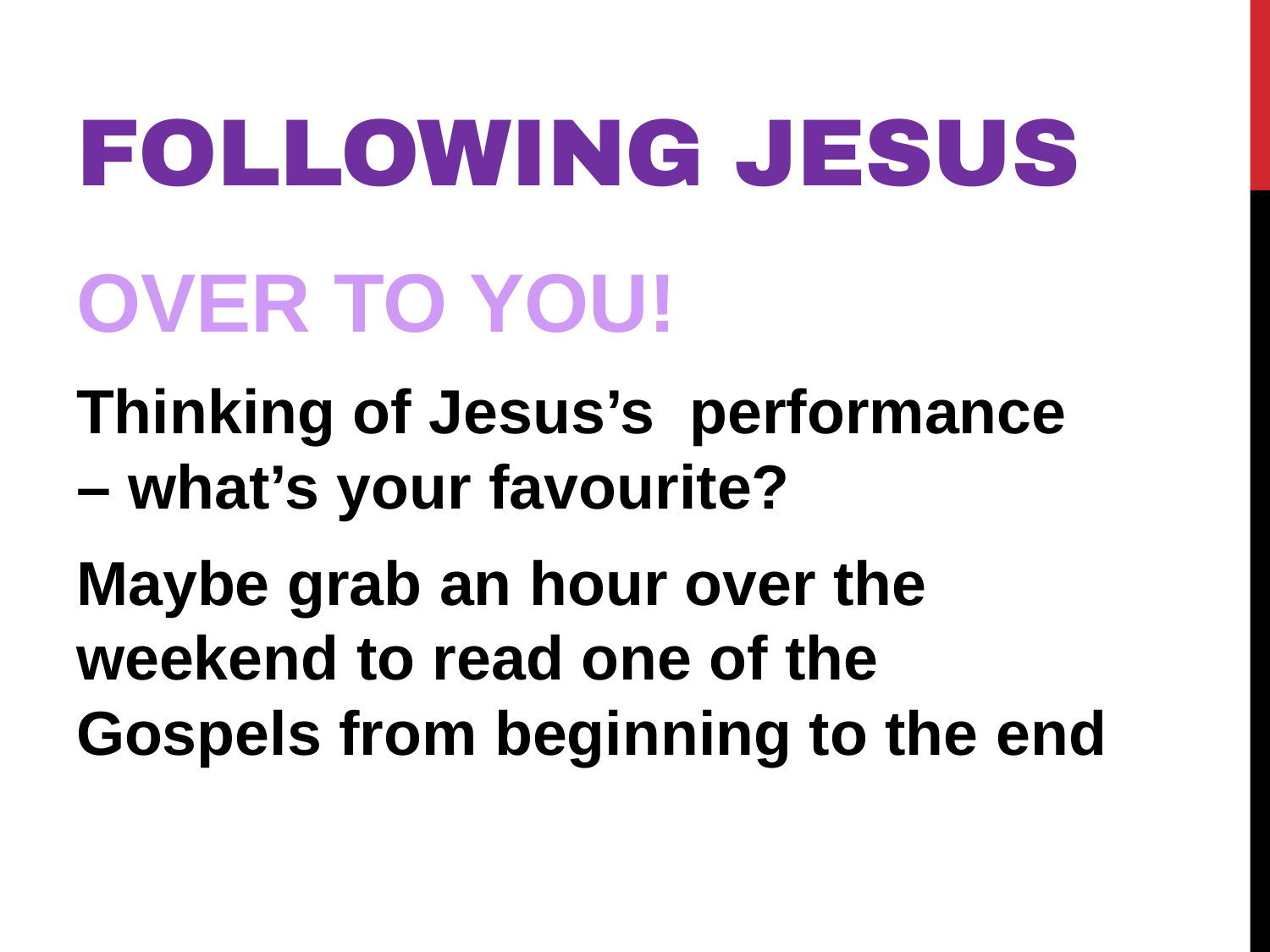

# Following Jesus
OVER TO YOU!
Thinking of Jesus’s  performance – what’s your favourite?
Maybe grab an hour over the weekend to read one of the Gospels from beginning to the end